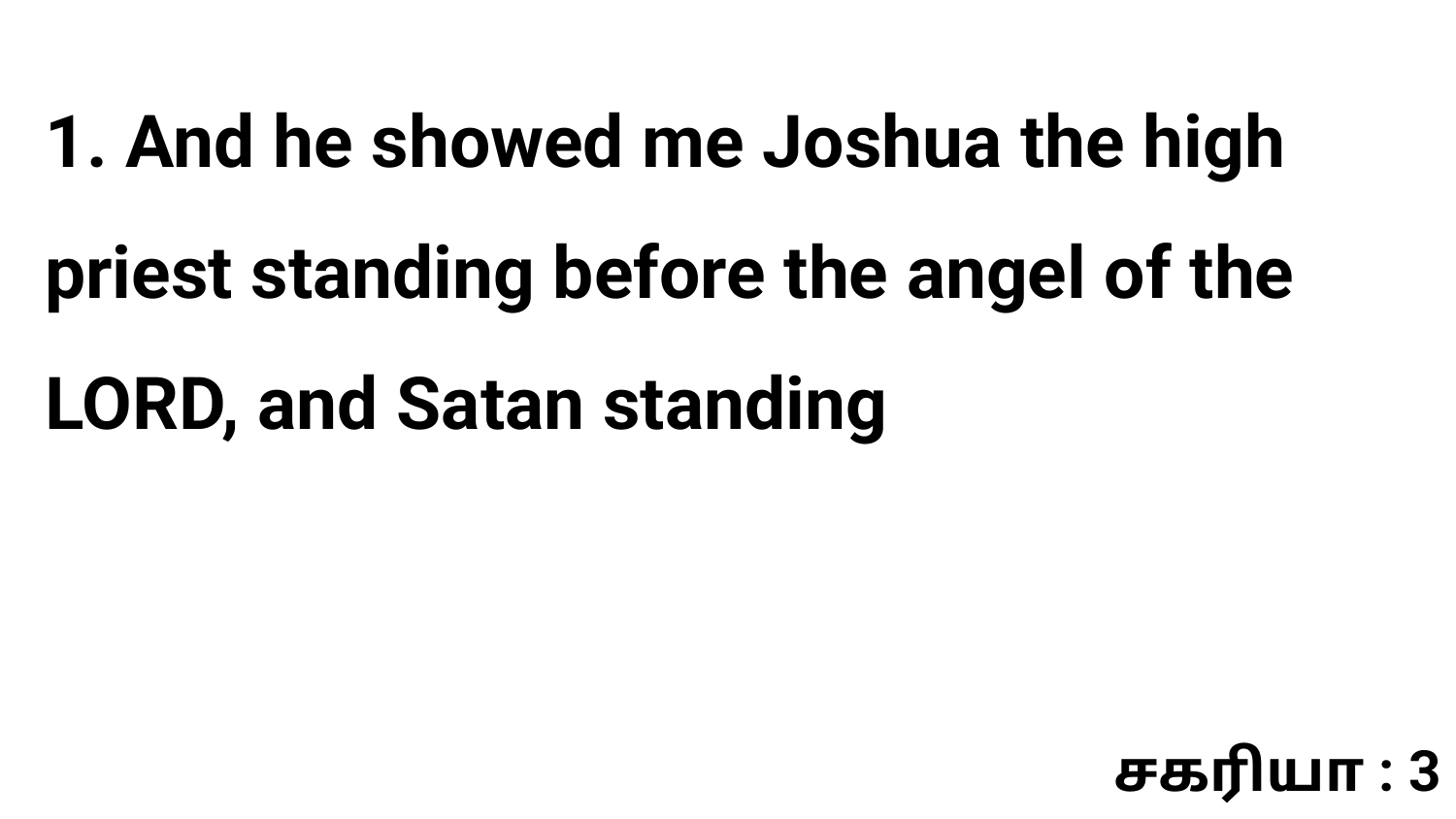

1. And he showed me Joshua the high priest standing before the angel of the LORD, and Satan standing
சகரியா : 3